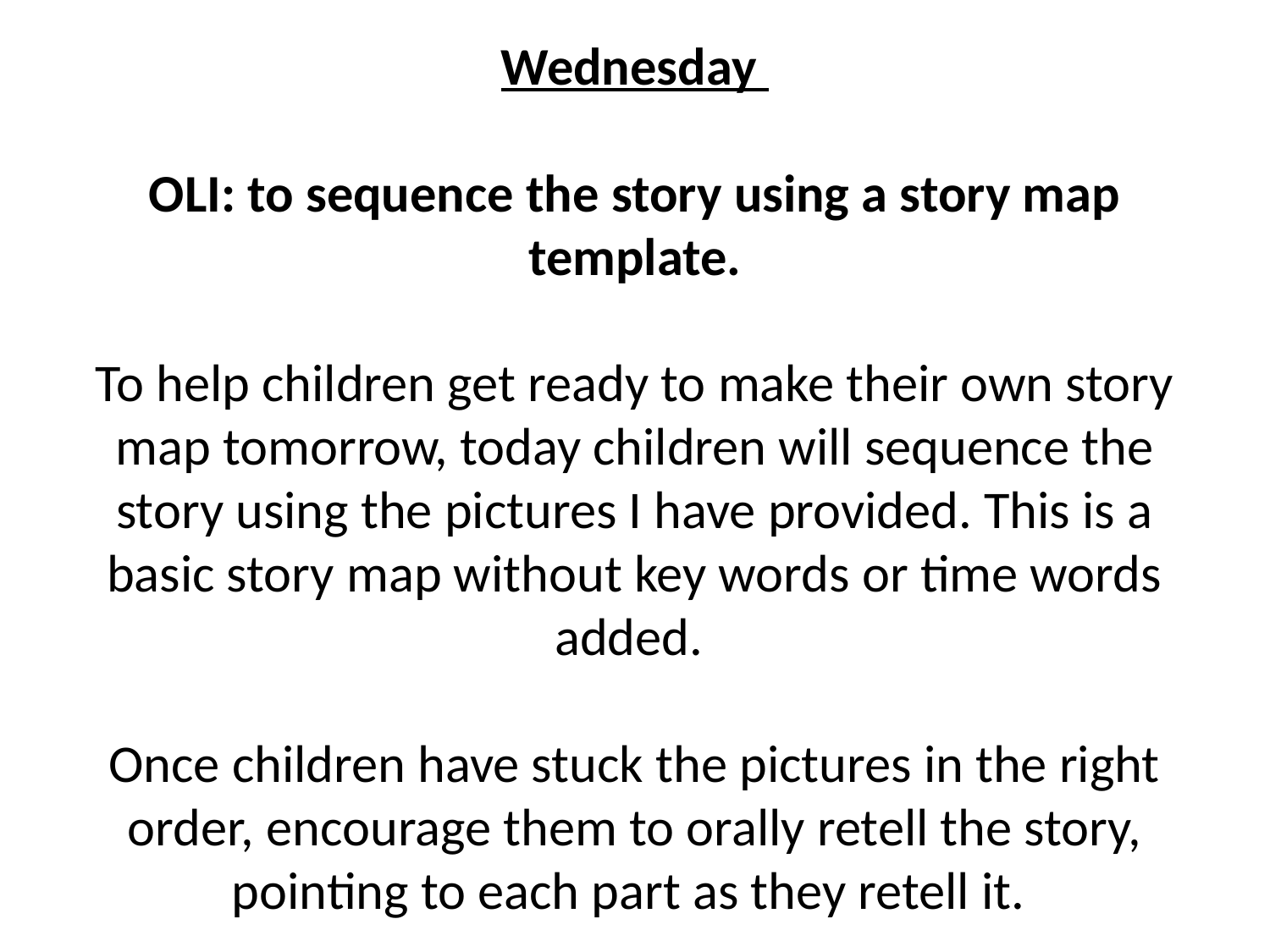

# Wednesday OLI: to sequence the story using a story map template.   To help children get ready to make their own story map tomorrow, today children will sequence the story using the pictures I have provided. This is a basic story map without key words or time words added.   Once children have stuck the pictures in the right order, encourage them to orally retell the story, pointing to each part as they retell it.